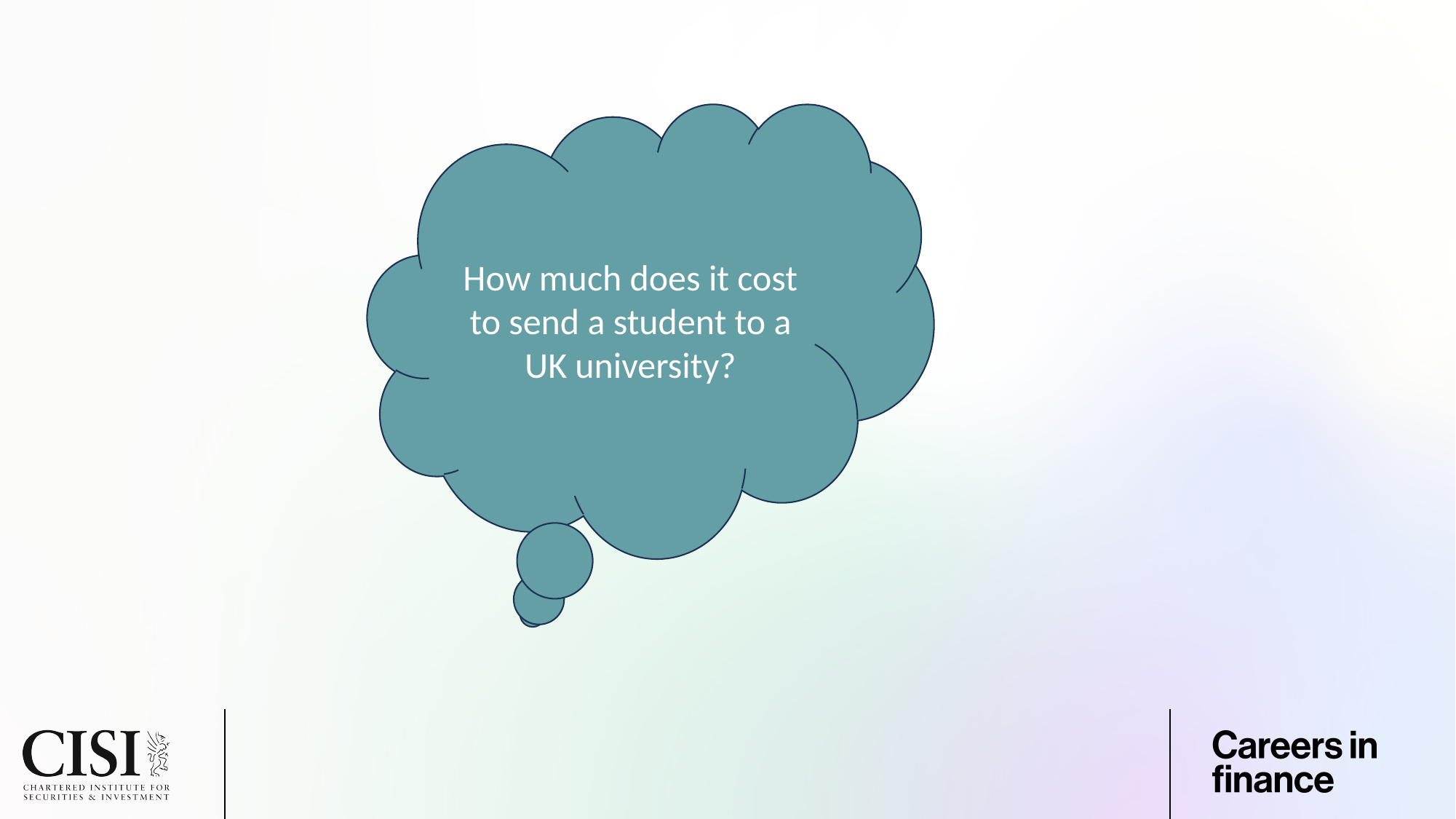

How much does it cost to send a student to a UK university?